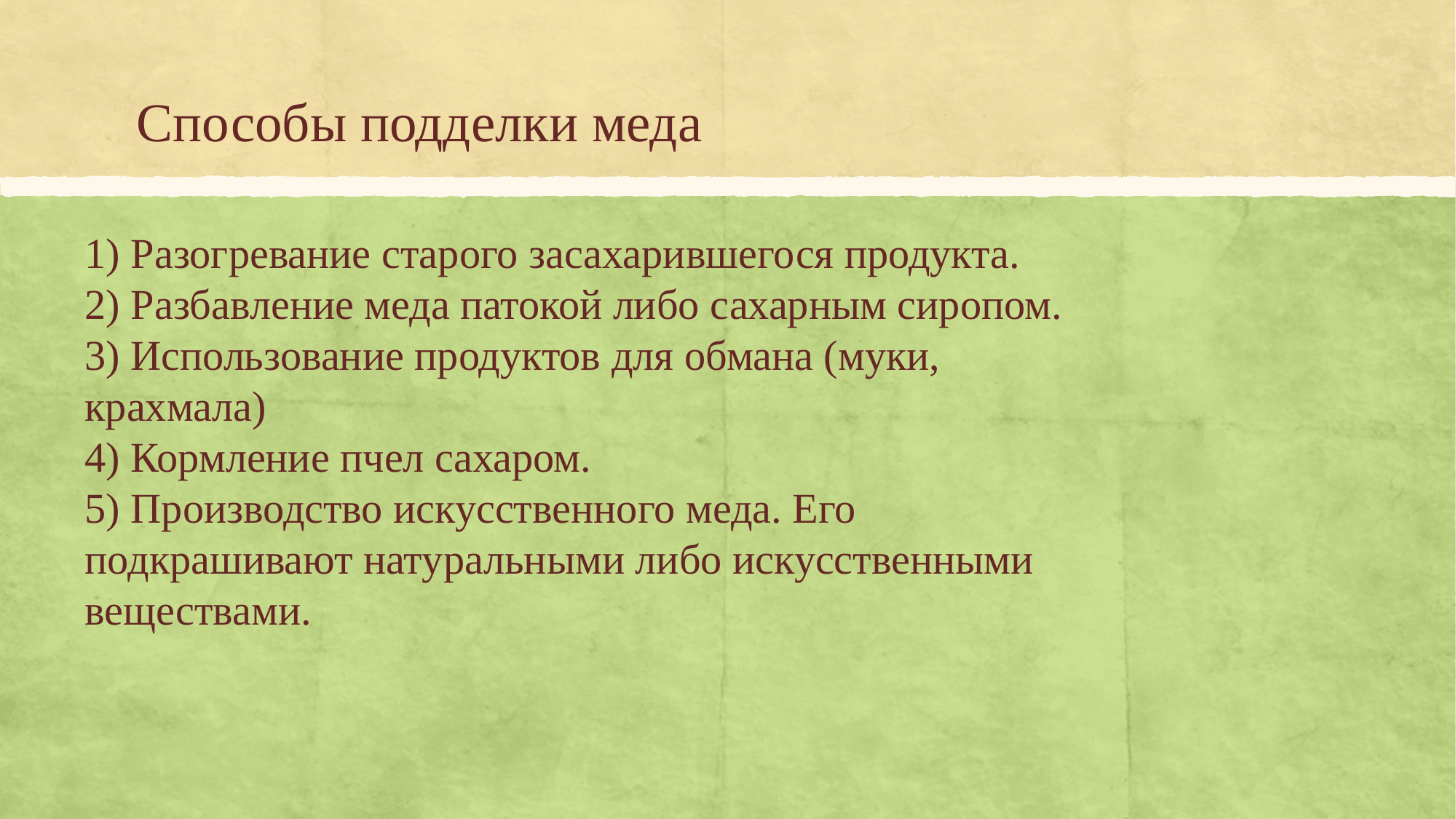

# Способы подделки меда
1) Разогревание старого засахарившегося продукта.
2) Разбавление меда патокой либо сахарным сиропом.
3) Использование продуктов для обмана (муки, крахмала)
4) Кормление пчел сахаром.
5) Производство искусственного меда. Его подкрашивают натуральными либо искусственными веществами.